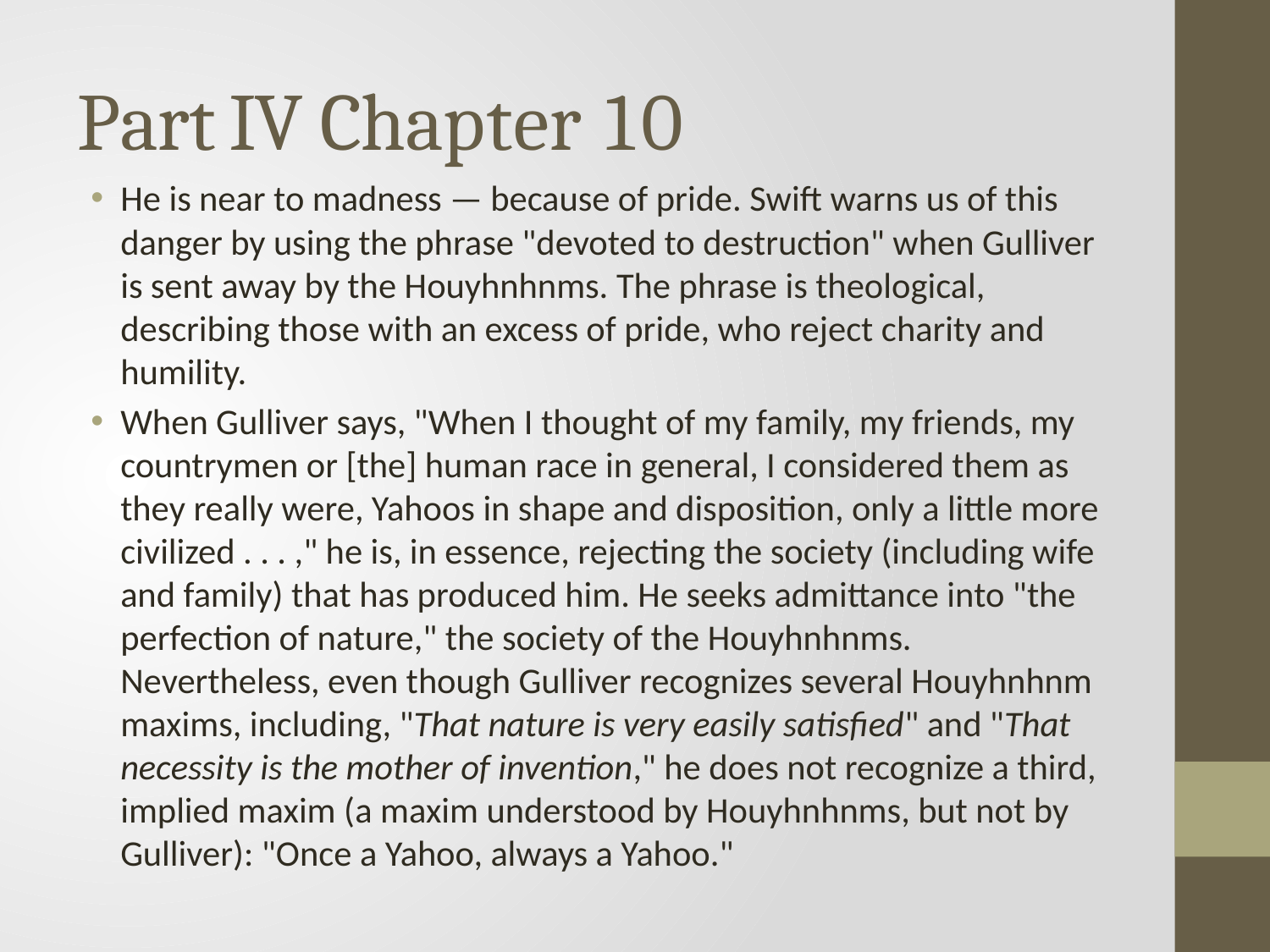

# Part IV Chapter 10
He is near to madness — because of pride. Swift warns us of this danger by using the phrase "devoted to destruction" when Gulliver is sent away by the Houyhnhnms. The phrase is theological, describing those with an excess of pride, who reject charity and humility.
When Gulliver says, "When I thought of my family, my friends, my countrymen or [the] human race in general, I considered them as they really were, Yahoos in shape and disposition, only a little more civilized . . . ," he is, in essence, rejecting the society (including wife and family) that has produced him. He seeks admittance into "the perfection of nature," the society of the Houyhnhnms. Nevertheless, even though Gulliver recognizes several Houyhnhnm maxims, including, "That nature is very easily satisfied" and "That necessity is the mother of invention," he does not recognize a third, implied maxim (a maxim understood by Houyhnhnms, but not by Gulliver): "Once a Yahoo, always a Yahoo."